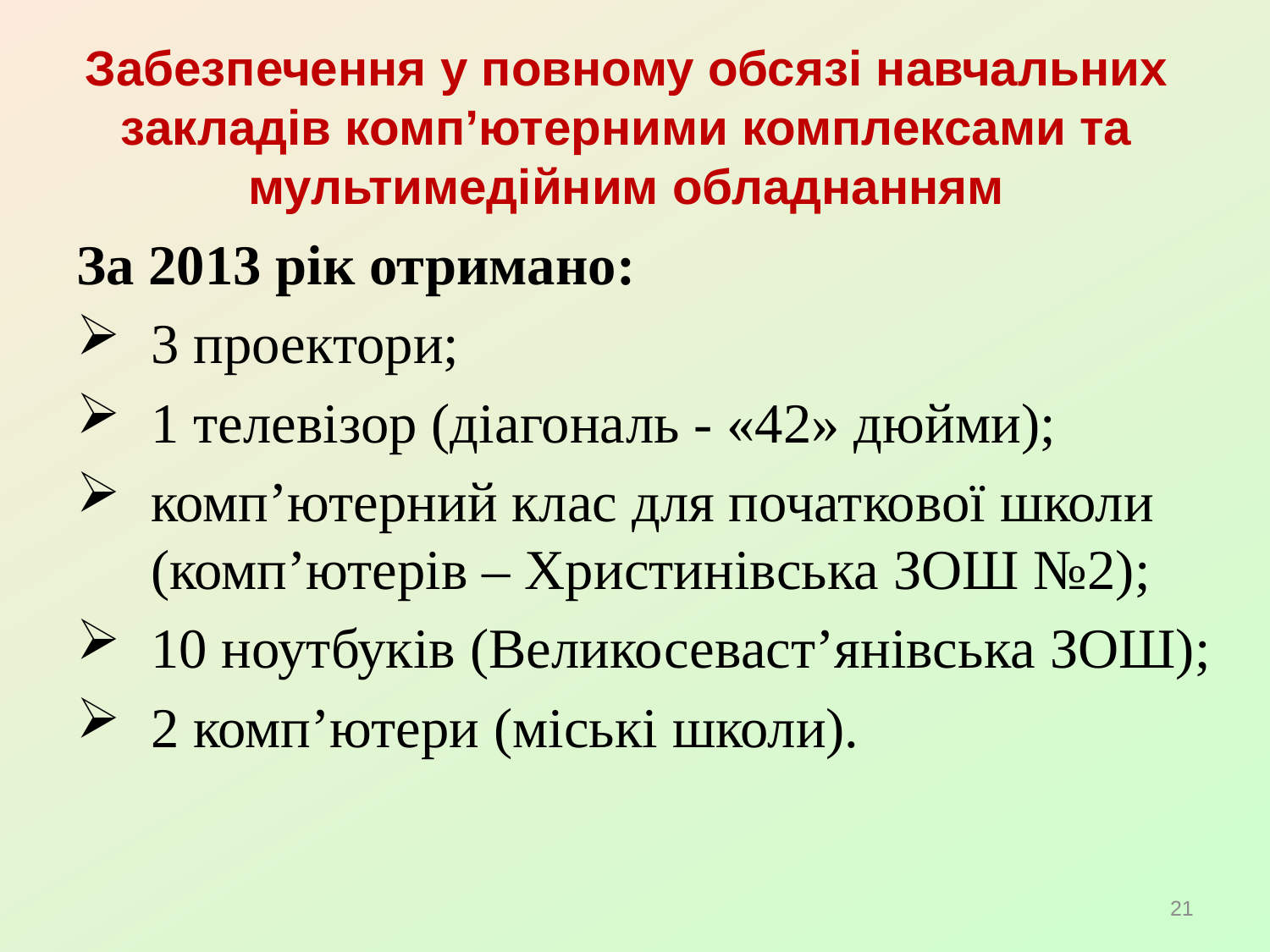

# Забезпечення у повному обсязі навчальних закладів комп’ютерними комплексами та мультимедійним обладнанням
За 2013 рік отримано:
3 проектори;
1 телевізор (діагональ - «42» дюйми);
комп’ютерний клас для початкової школи (комп’ютерів – Христинівська ЗОШ №2);
10 ноутбуків (Великосеваст’янівська ЗОШ);
2 комп’ютери (міські школи).

21